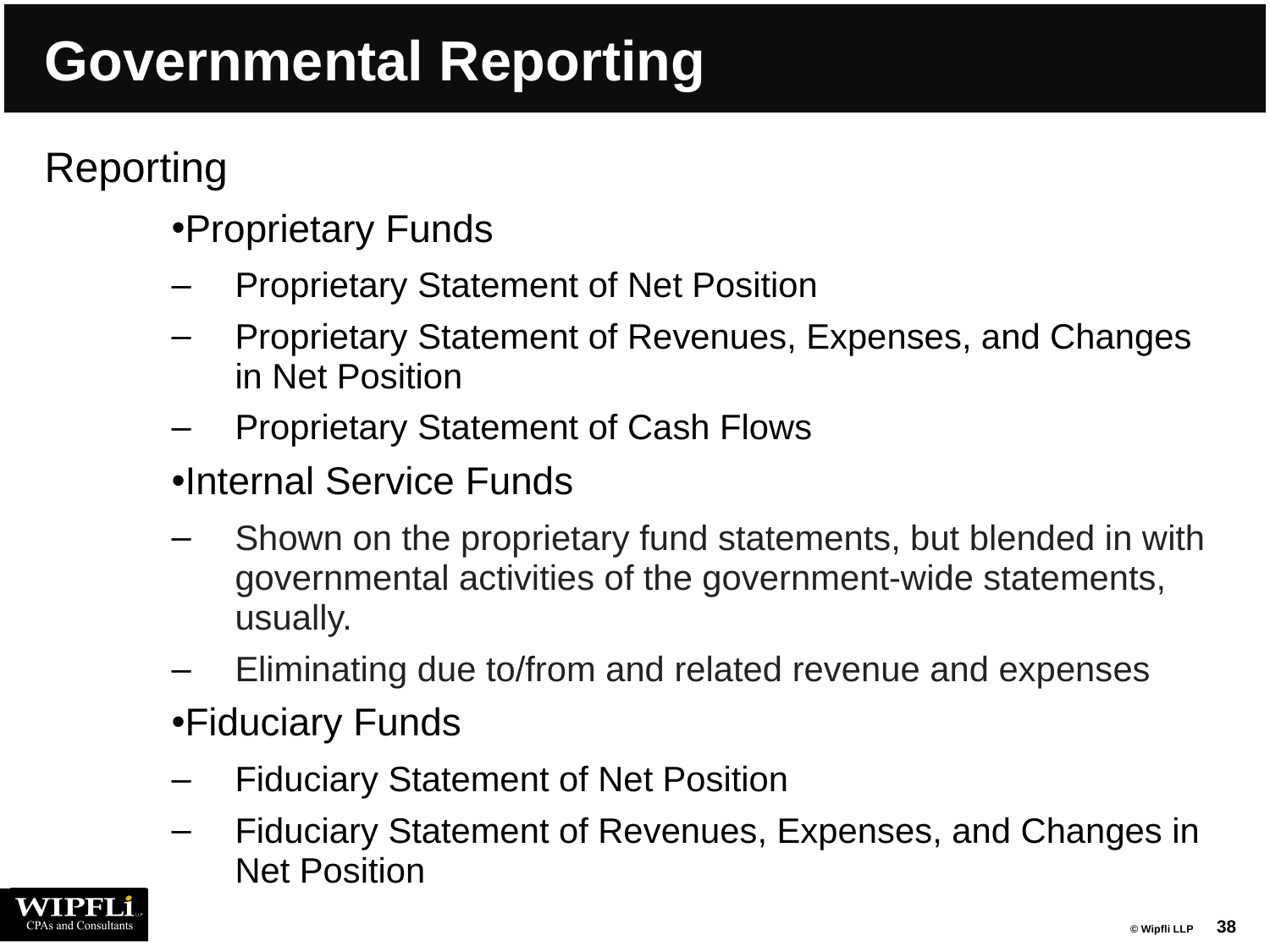

# Governmental Reporting
Reporting
Proprietary Funds
Proprietary Statement of Net Position
Proprietary Statement of Revenues, Expenses, and Changes in Net Position
Proprietary Statement of Cash Flows
Internal Service Funds
Shown on the proprietary fund statements, but blended in with governmental activities of the government-wide statements, usually.
Eliminating due to/from and related revenue and expenses
Fiduciary Funds
Fiduciary Statement of Net Position
Fiduciary Statement of Revenues, Expenses, and Changes in Net Position

38